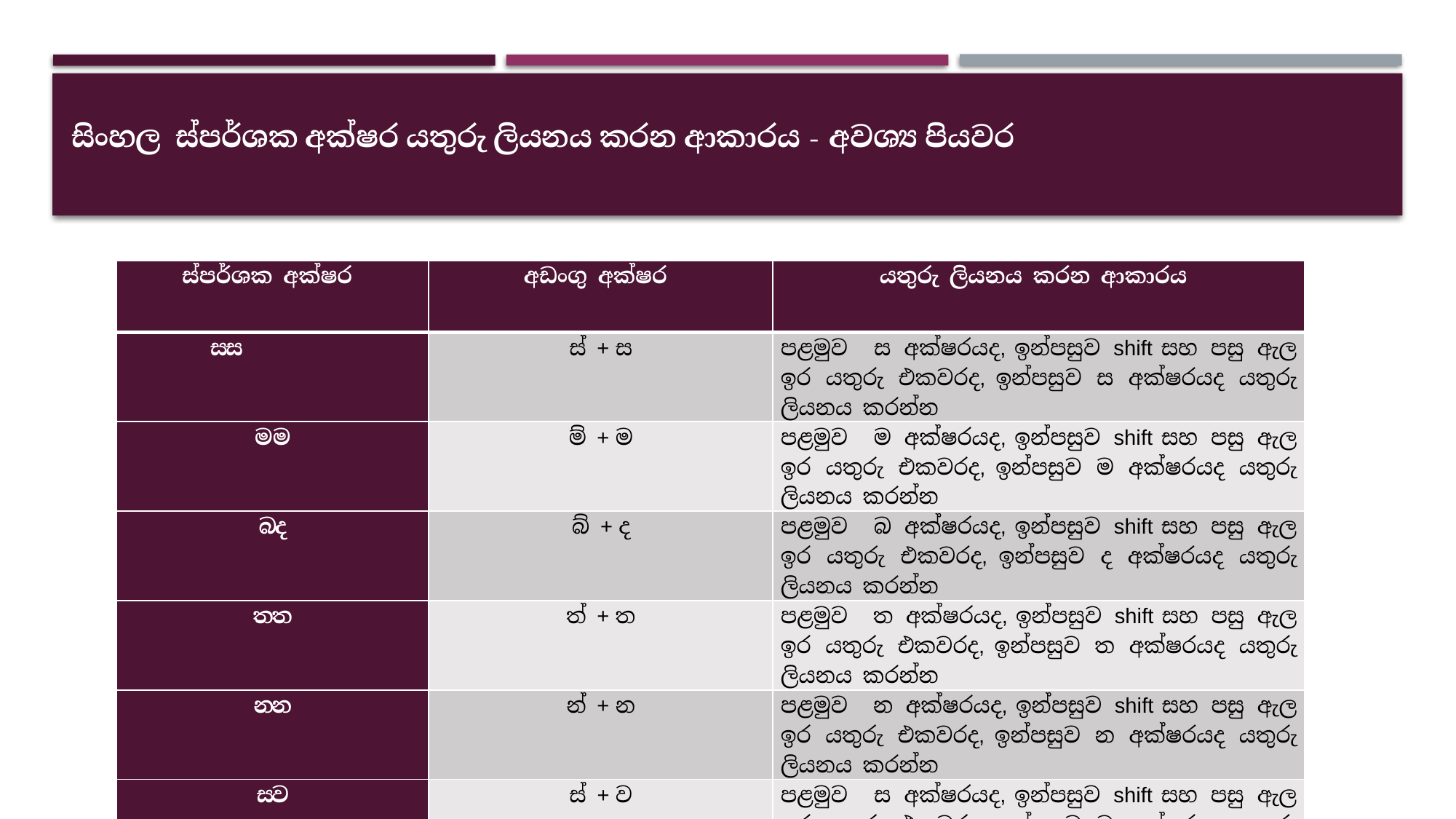

# සිංහල  ස්පර්ශක අක්ෂර යතුරු ලියනය කරන ආකාරය - අවශ්‍ය පියවර
| ස්පර්ශක අක්ෂර | අඩංගු අක්ෂර | යතුරු ලියනය කරන ආකාරය |
| --- | --- | --- |
| ‍ ස‍්ස | ස් + ස | පළමුව ස අක්ෂරයද, ඉන්පසුව shift සහ පසු ඇල ඉර යතුරු එකවරද, ඉන්පසුව ස අක්ෂරයද යතුරු ලියනය කරන්න |
| මම | ම් + ම | පළමුව ම අක්ෂරයද, ඉන්පසුව shift සහ පසු ඇල ඉර යතුරු එකවරද, ඉන්පසුව ම අක්ෂරයද යතුරු ලියනය කරන්න |
| බ‍්ද | බ් + ද | පළමුව බ අක්ෂරයද, ඉන්පසුව shift සහ පසු ඇල ඉර යතුරු එකවරද, ඉන්පසුව ද අක්ෂරයද යතුරු ලියනය කරන්න |
| ත‍්ත | ත් + ත | පළමුව ත අක්ෂරයද, ඉන්පසුව shift සහ පසු ඇල ඉර යතුරු එකවරද, ඉන්පසුව ත අක්ෂරයද යතුරු ලියනය කරන්න |
| න‍්න | න් + න | පළමුව න අක්ෂරයද, ඉන්පසුව shift සහ පසු ඇල ඉර යතුරු එකවරද, ඉන්පසුව න අක්ෂරයද යතුරු ලියනය කරන්න |
| ස‍්ව | ස් + ව | පළමුව ස අක්ෂරයද, ඉන්පසුව shift සහ පසු ඇල ඉර යතුරු එකවරද, ඉන්පසුව ව අක්ෂරයද යතුරු ලියනය කරන්න |